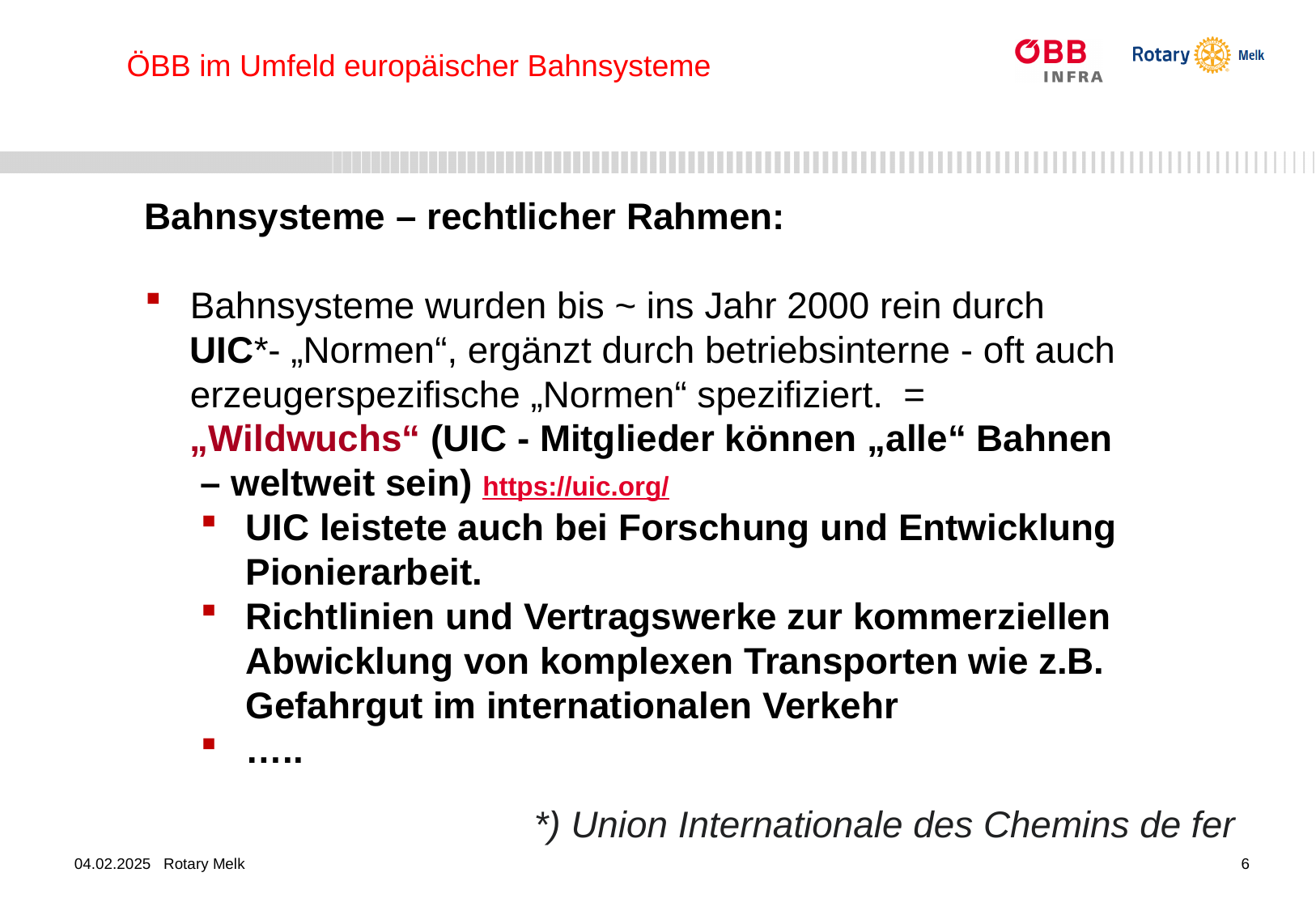

ÖBB im Umfeld europäischer Bahnsysteme
Bahnsysteme – rechtlicher Rahmen:

Bahnsysteme wurden bis ~ ins Jahr 2000 rein durch UIC*- „Normen“, ergänzt durch betriebsinterne - oft auch erzeugerspezifische „Normen“ spezifiziert.  =  „Wildwuchs“ (UIC - Mitglieder können „alle“ Bahnen  – weltweit sein) https://uic.org/
UIC leistete auch bei Forschung und Entwicklung Pionierarbeit.
Richtlinien und Vertragswerke zur kommerziellen Abwicklung von komplexen Transporten wie z.B. Gefahrgut im internationalen Verkehr
…..
*) Union Internationale des Chemins de fer
6